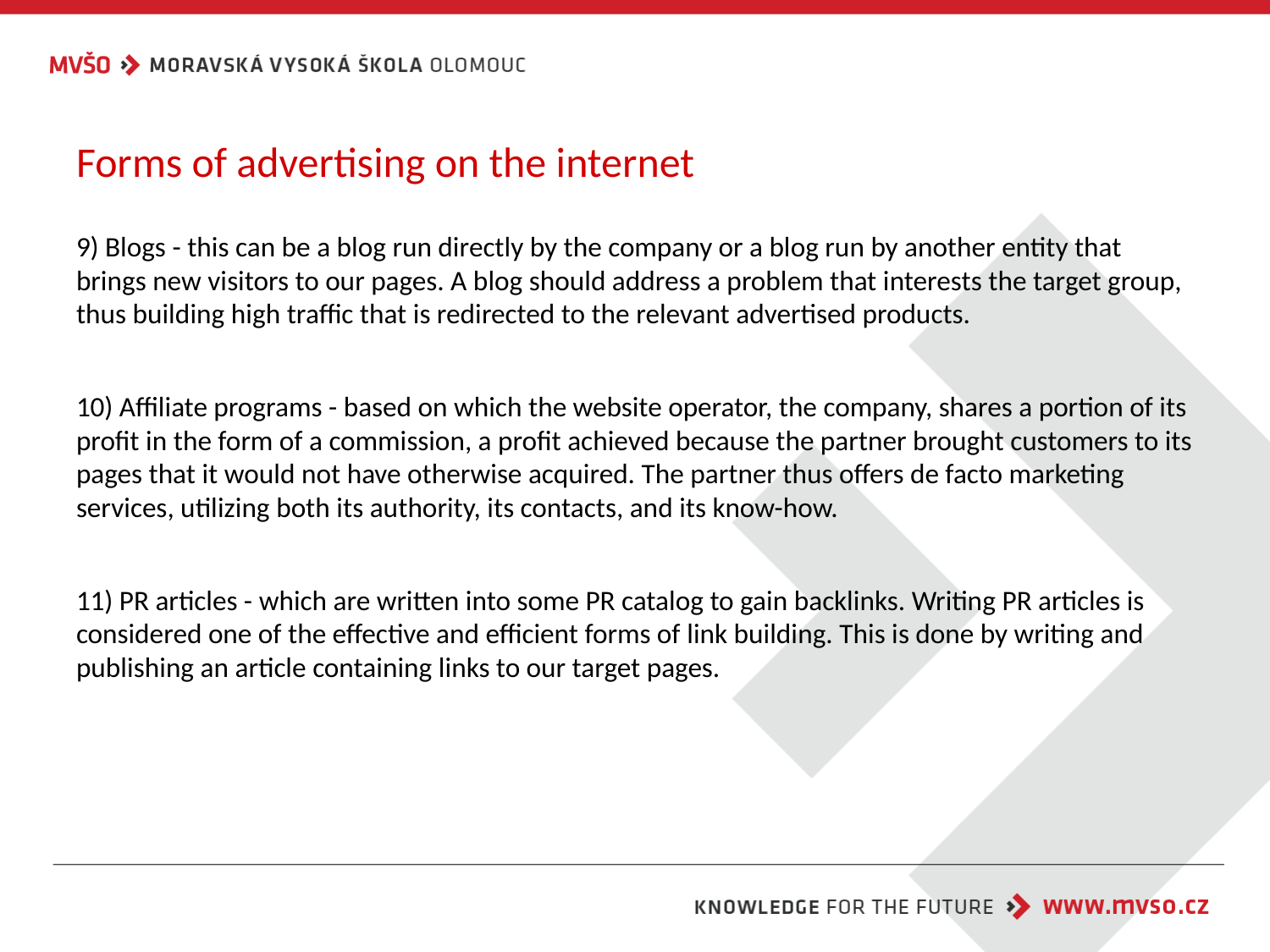

# Forms of advertising on the internet
9) Blogs - this can be a blog run directly by the company or a blog run by another entity that brings new visitors to our pages. A blog should address a problem that interests the target group, thus building high traffic that is redirected to the relevant advertised products.
10) Affiliate programs - based on which the website operator, the company, shares a portion of its profit in the form of a commission, a profit achieved because the partner brought customers to its pages that it would not have otherwise acquired. The partner thus offers de facto marketing services, utilizing both its authority, its contacts, and its know-how.
11) PR articles - which are written into some PR catalog to gain backlinks. Writing PR articles is considered one of the effective and efficient forms of link building. This is done by writing and publishing an article containing links to our target pages.